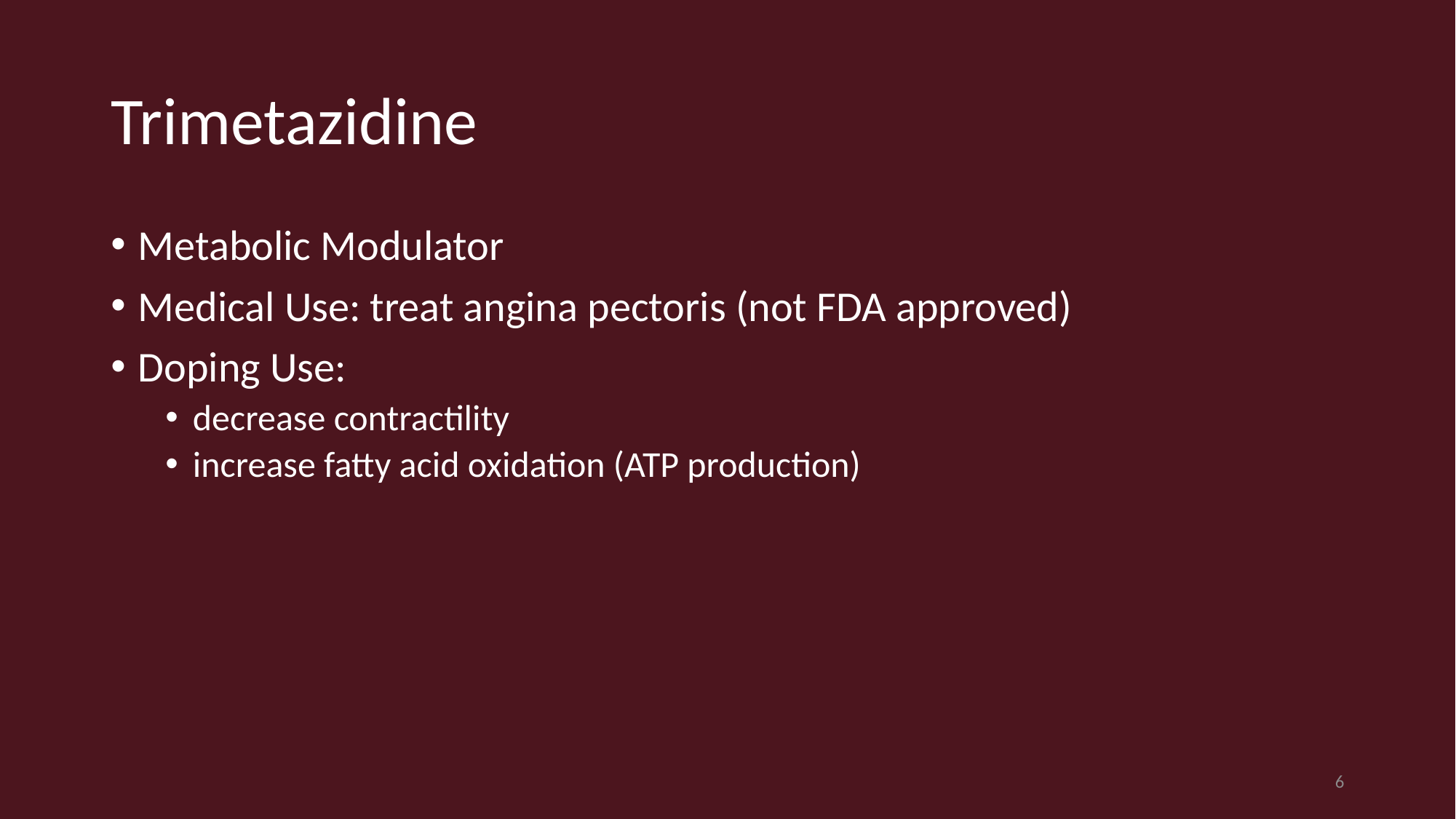

# Trimetazidine
Metabolic Modulator
Medical Use: treat angina pectoris (not FDA approved)
Doping Use:
decrease contractility
increase fatty acid oxidation (ATP production)

6